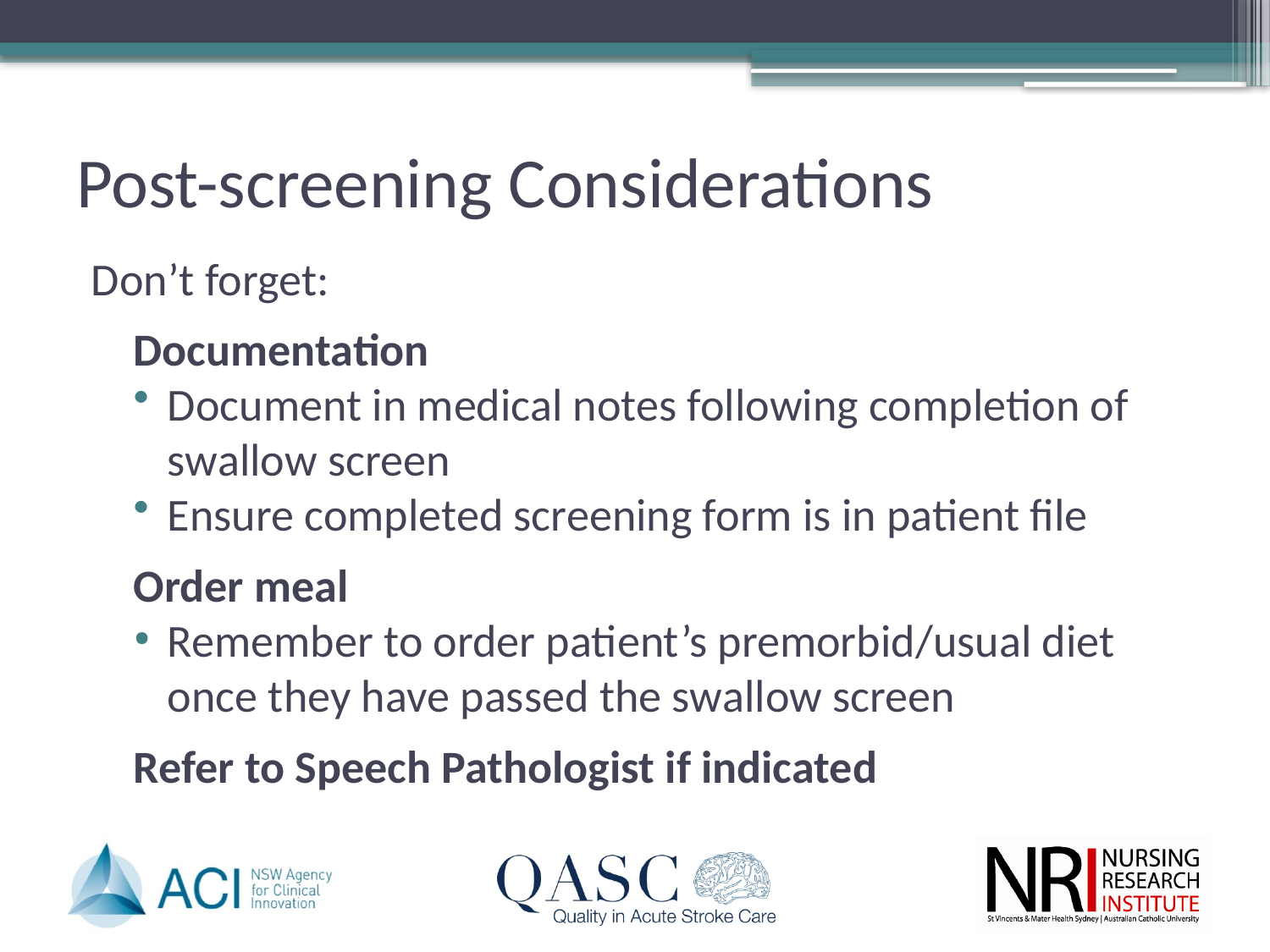

# Post-screening Considerations
Don’t forget:
Documentation
Document in medical notes following completion of swallow screen
Ensure completed screening form is in patient file
Order meal
Remember to order patient’s premorbid/usual diet once they have passed the swallow screen
Refer to Speech Pathologist if indicated